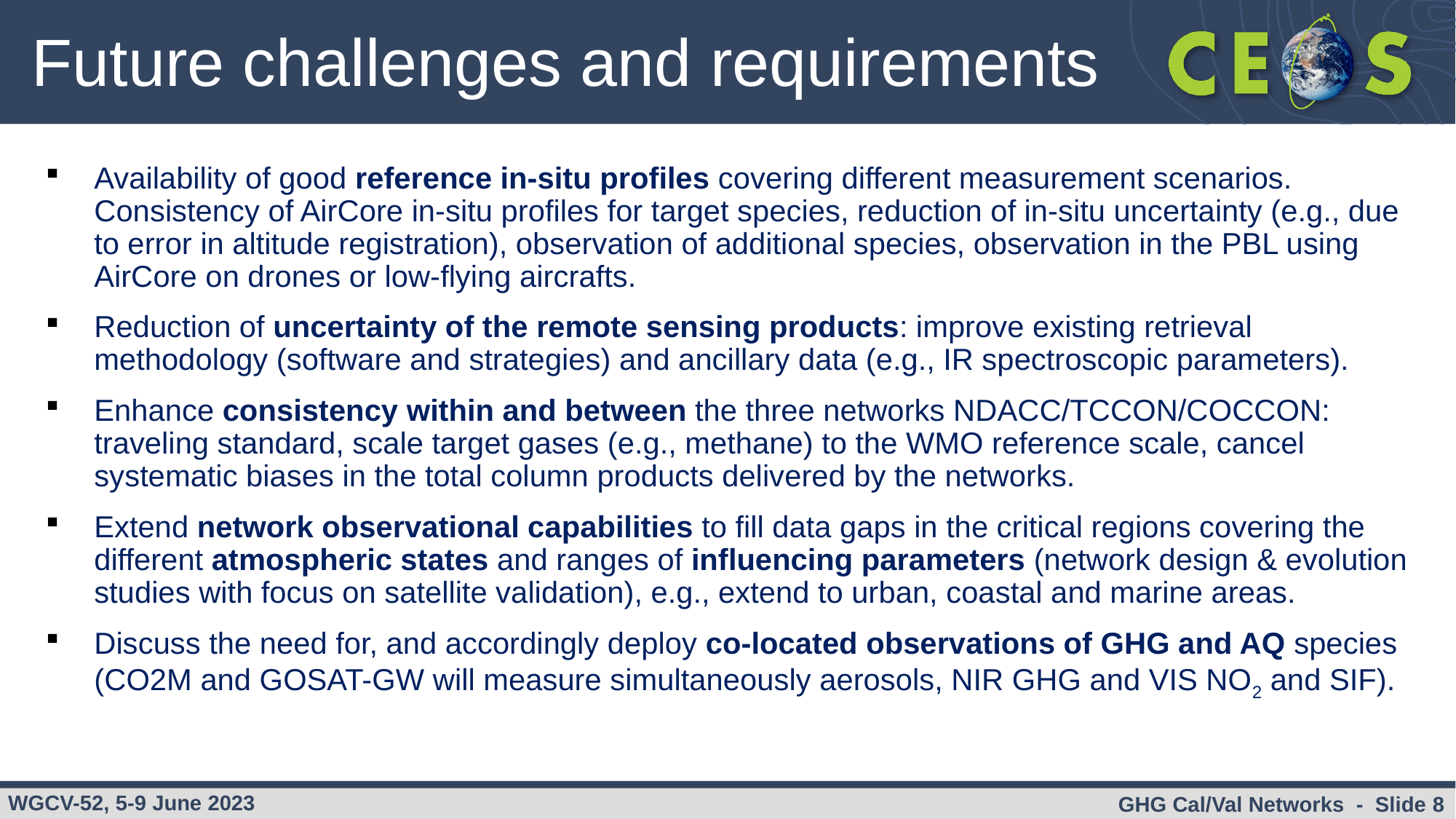

# Future challenges and requirements
Availability of good reference in-situ profiles covering different measurement scenarios. Consistency of AirCore in-situ profiles for target species, reduction of in-situ uncertainty (e.g., due to error in altitude registration), observation of additional species, observation in the PBL using AirCore on drones or low-flying aircrafts.
Reduction of uncertainty of the remote sensing products: improve existing retrieval methodology (software and strategies) and ancillary data (e.g., IR spectroscopic parameters).
Enhance consistency within and between the three networks NDACC/TCCON/COCCON: traveling standard, scale target gases (e.g., methane) to the WMO reference scale, cancel systematic biases in the total column products delivered by the networks.
Extend network observational capabilities to fill data gaps in the critical regions covering the different atmospheric states and ranges of influencing parameters (network design & evolution studies with focus on satellite validation), e.g., extend to urban, coastal and marine areas.
Discuss the need for, and accordingly deploy co-located observations of GHG and AQ species (CO2M and GOSAT-GW will measure simultaneously aerosols, NIR GHG and VIS NO2 and SIF).